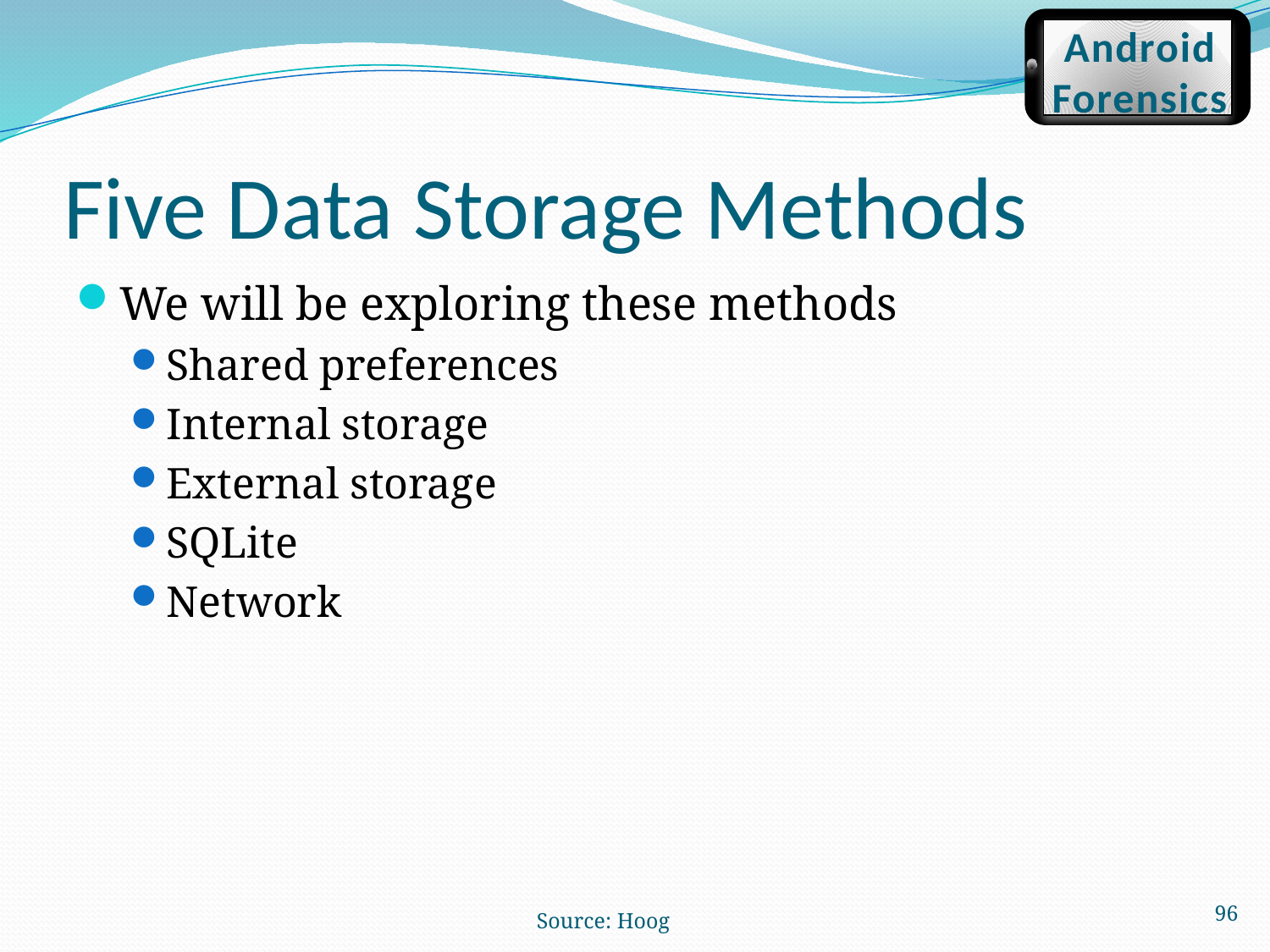

Android
Forensics

# Five Data Storage Methods
We will be exploring these methods
Shared preferences
Internal storage
External storage
SQLite
Network
96

Source: Hoog